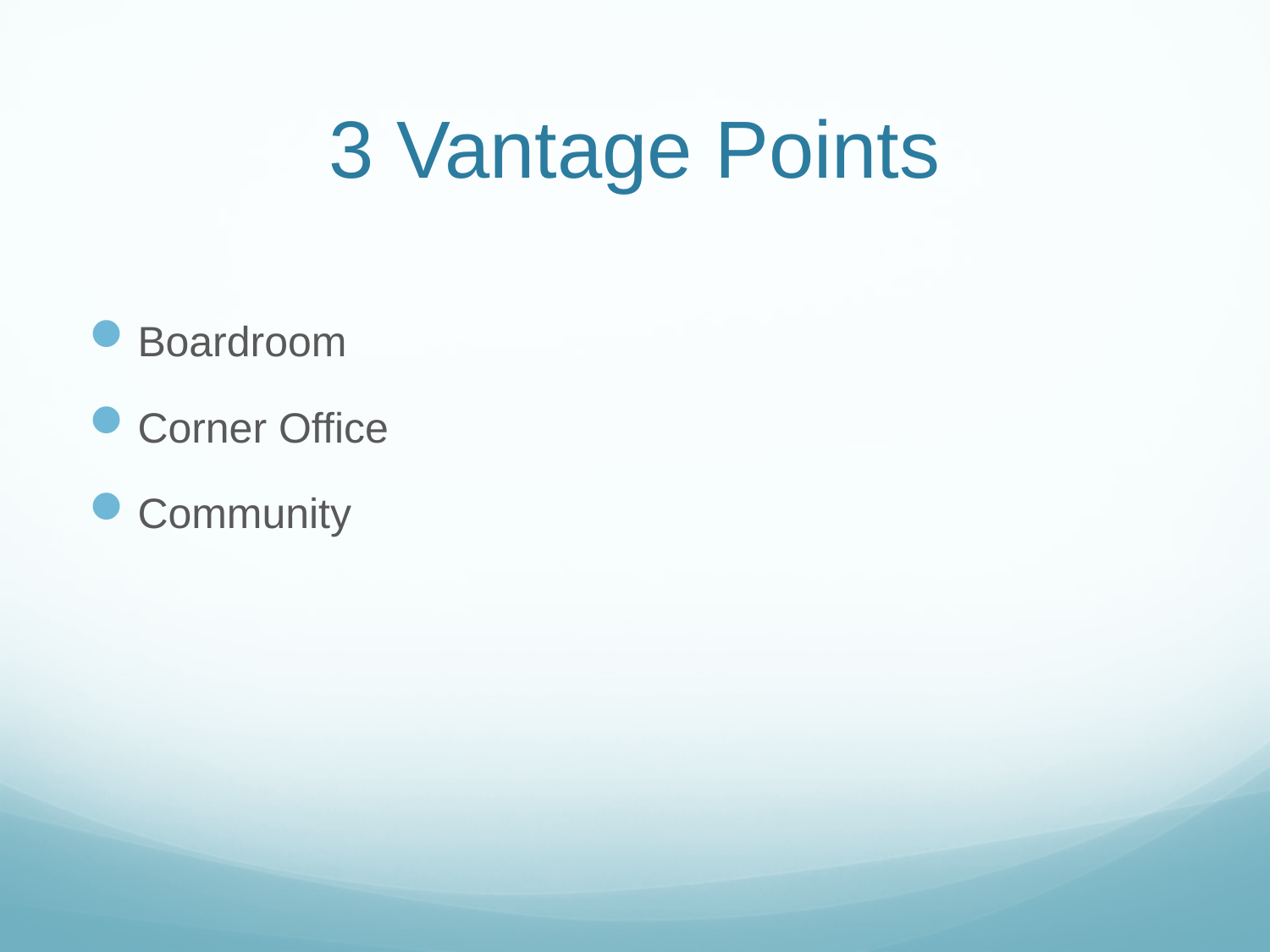

# 3 Vantage Points

Boardroom
Corner Office
Community